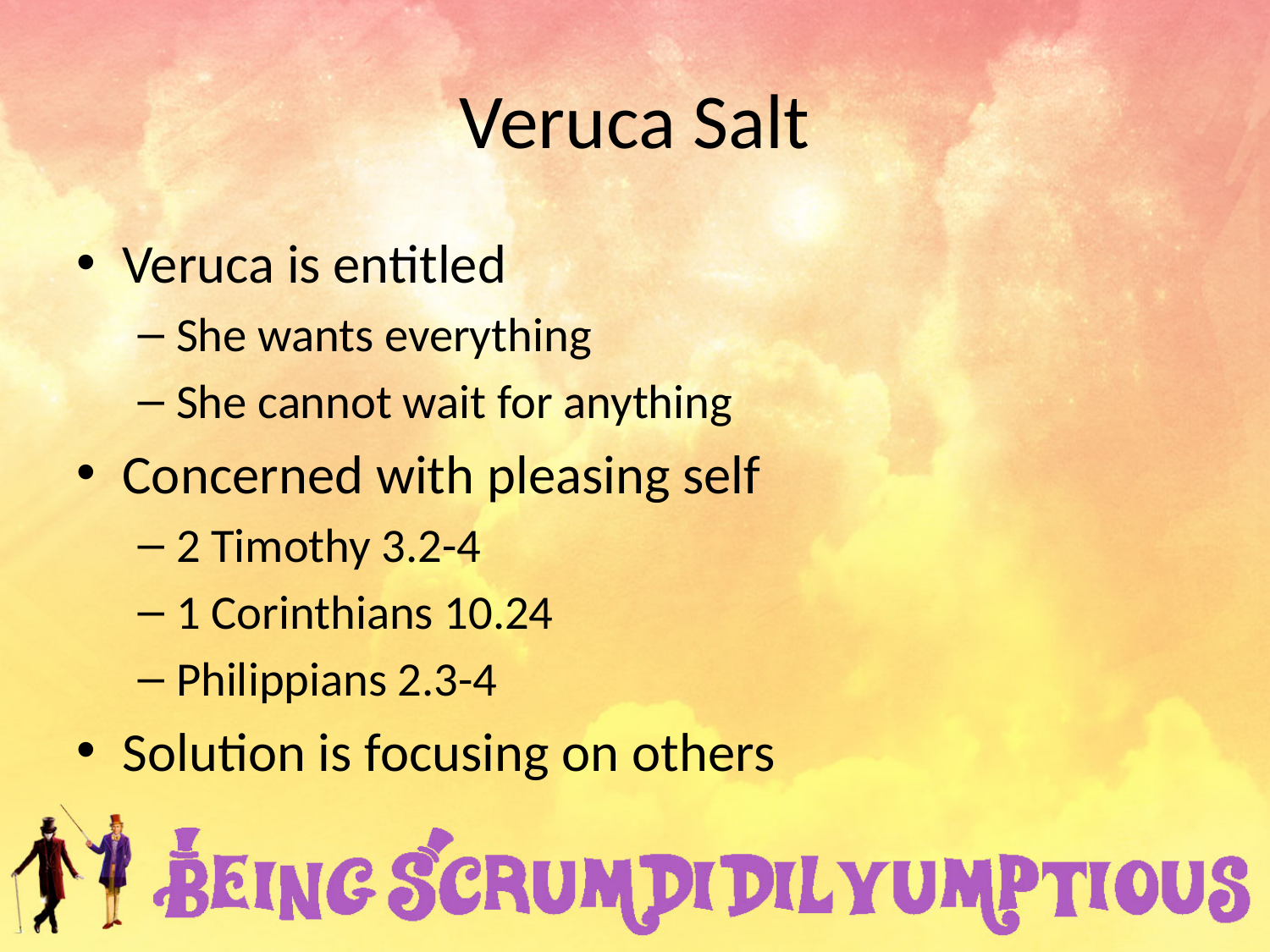

# Veruca Salt
Veruca is entitled
She wants everything
She cannot wait for anything
Concerned with pleasing self
2 Timothy 3.2-4
1 Corinthians 10.24
Philippians 2.3-4
Solution is focusing on others